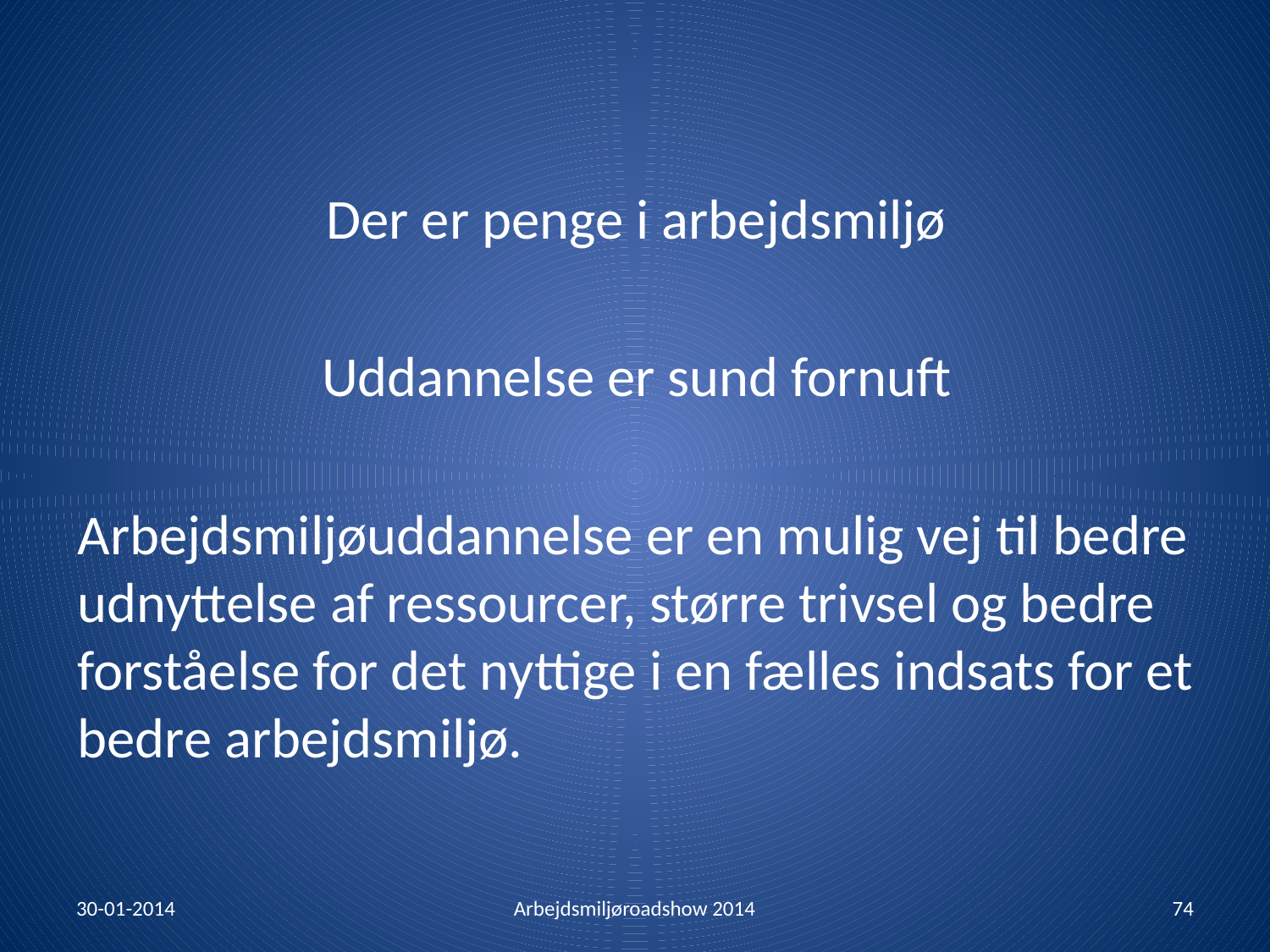

Der er penge i arbejdsmiljø

Uddannelse er sund fornuft

Arbejdsmiljøuddannelse er en mulig vej til bedre udnyttelse af ressourcer, større trivsel og bedre forståelse for det nyttige i en fælles indsats for et bedre arbejdsmiljø.
30-01-2014
Arbejdsmiljøroadshow 2014
74